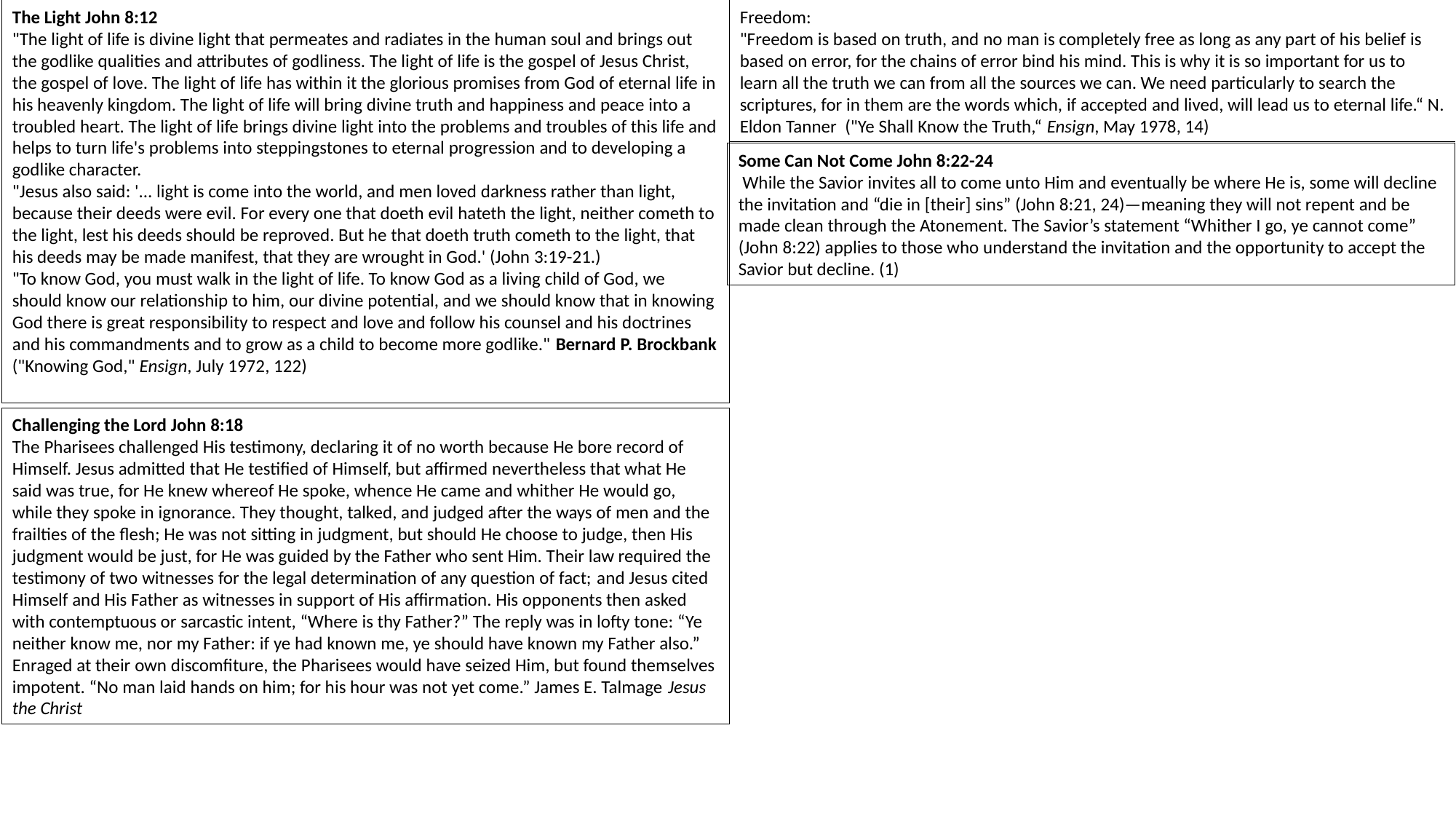

The Light John 8:12
"The light of life is divine light that permeates and radiates in the human soul and brings out the godlike qualities and attributes of godliness. The light of life is the gospel of Jesus Christ, the gospel of love. The light of life has within it the glorious promises from God of eternal life in his heavenly kingdom. The light of life will bring divine truth and happiness and peace into a troubled heart. The light of life brings divine light into the problems and troubles of this life and helps to turn life's problems into steppingstones to eternal progression and to developing a godlike character.
"Jesus also said: '... light is come into the world, and men loved darkness rather than light, because their deeds were evil. For every one that doeth evil hateth the light, neither cometh to the light, lest his deeds should be reproved. But he that doeth truth cometh to the light, that his deeds may be made manifest, that they are wrought in God.' (John 3:19-21.)
"To know God, you must walk in the light of life. To know God as a living child of God, we should know our relationship to him, our divine potential, and we should know that in knowing God there is great responsibility to respect and love and follow his counsel and his doctrines and his commandments and to grow as a child to become more godlike." Bernard P. Brockbank ("Knowing God," Ensign, July 1972, 122)

Freedom:
"Freedom is based on truth, and no man is completely free as long as any part of his belief is based on error, for the chains of error bind his mind. This is why it is so important for us to learn all the truth we can from all the sources we can. We need particularly to search the scriptures, for in them are the words which, if accepted and lived, will lead us to eternal life.“ N. Eldon Tanner  ("Ye Shall Know the Truth,“ Ensign, May 1978, 14)
Some Can Not Come John 8:22-24
 While the Savior invites all to come unto Him and eventually be where He is, some will decline the invitation and “die in [their] sins” (John 8:21, 24)—meaning they will not repent and be made clean through the Atonement. The Savior’s statement “Whither I go, ye cannot come” (John 8:22) applies to those who understand the invitation and the opportunity to accept the Savior but decline. (1)
Challenging the Lord John 8:18
The Pharisees challenged His testimony, declaring it of no worth because He bore record of Himself. Jesus admitted that He testified of Himself, but affirmed nevertheless that what He said was true, for He knew whereof He spoke, whence He came and whither He would go, while they spoke in ignorance. They thought, talked, and judged after the ways of men and the frailties of the flesh; He was not sitting in judgment, but should He choose to judge, then His judgment would be just, for He was guided by the Father who sent Him. Their law required the testimony of two witnesses for the legal determination of any question of fact; and Jesus cited Himself and His Father as witnesses in support of His affirmation. His opponents then asked with contemptuous or sarcastic intent, “Where is thy Father?” The reply was in lofty tone: “Ye neither know me, nor my Father: if ye had known me, ye should have known my Father also.” Enraged at their own discomfiture, the Pharisees would have seized Him, but found themselves impotent. “No man laid hands on him; for his hour was not yet come.” James E. Talmage Jesus the Christ